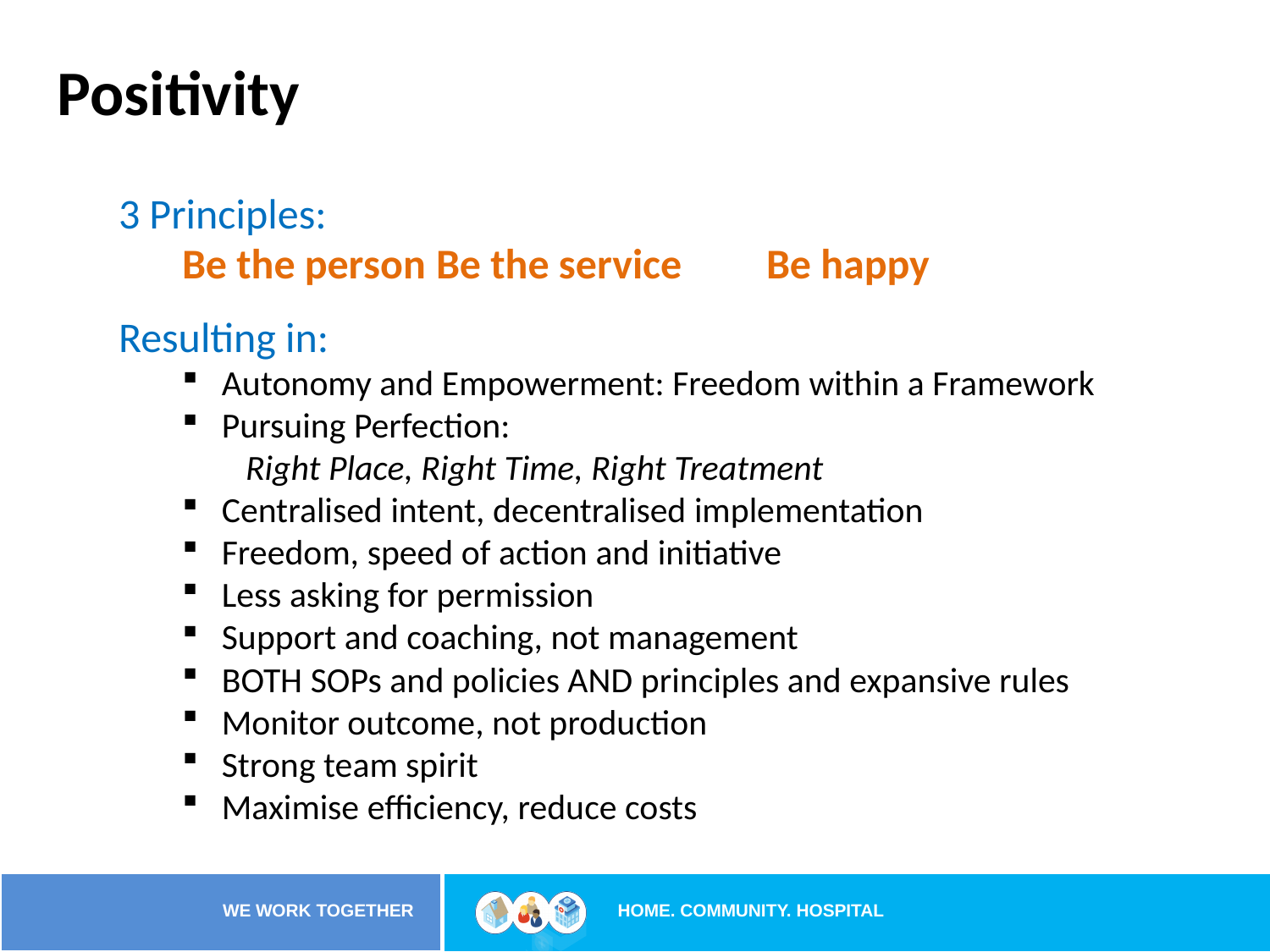

Positivity
3 Principles:
Be the person 	Be the service	        Be happy

Resulting in:
Autonomy and Empowerment: Freedom within a Framework
Pursuing Perfection:
Right Place, Right Time, Right Treatment
Centralised intent, decentralised implementation
Freedom, speed of action and initiative
Less asking for permission
Support and coaching, not management
BOTH SOPs and policies AND principles and expansive rules
Monitor outcome, not production
Strong team spirit
Maximise efficiency, reduce costs

HOME. COMMUNITY. HOSPITAL
WE WORK TOGETHER